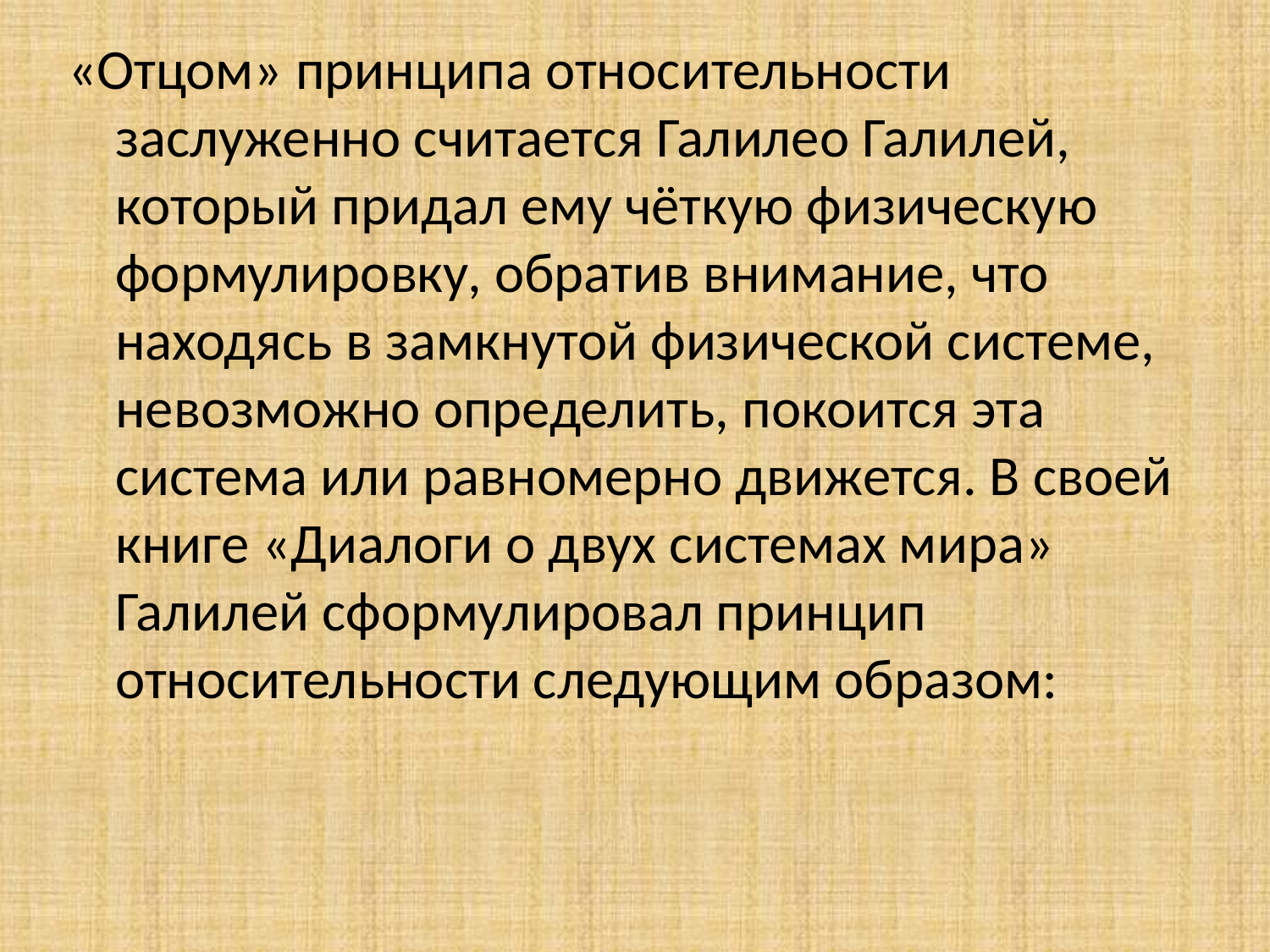

«Отцом» принципа относительности заслуженно считается Галилео Галилей, который придал ему чёткую физическую формулировку, обратив внимание, что находясь в замкнутой физической системе, невозможно определить, покоится эта система или равномерно движется. В своей книге «Диалоги о двух системах мира» Галилей сформулировал принцип относительности следующим образом: